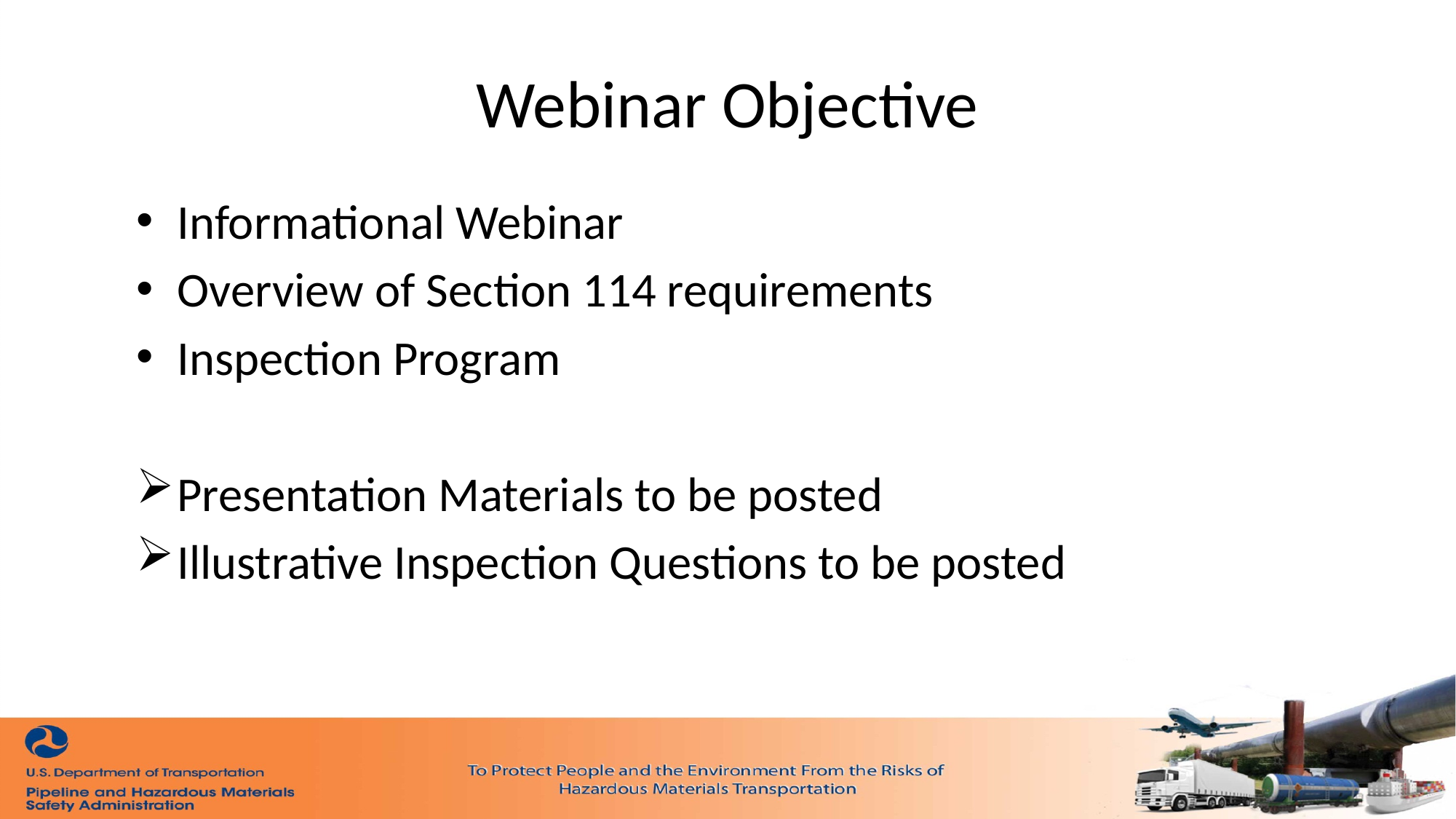

# Webinar Objective
Informational Webinar
Overview of Section 114 requirements
Inspection Program

Presentation Materials to be posted
Illustrative Inspection Questions to be posted